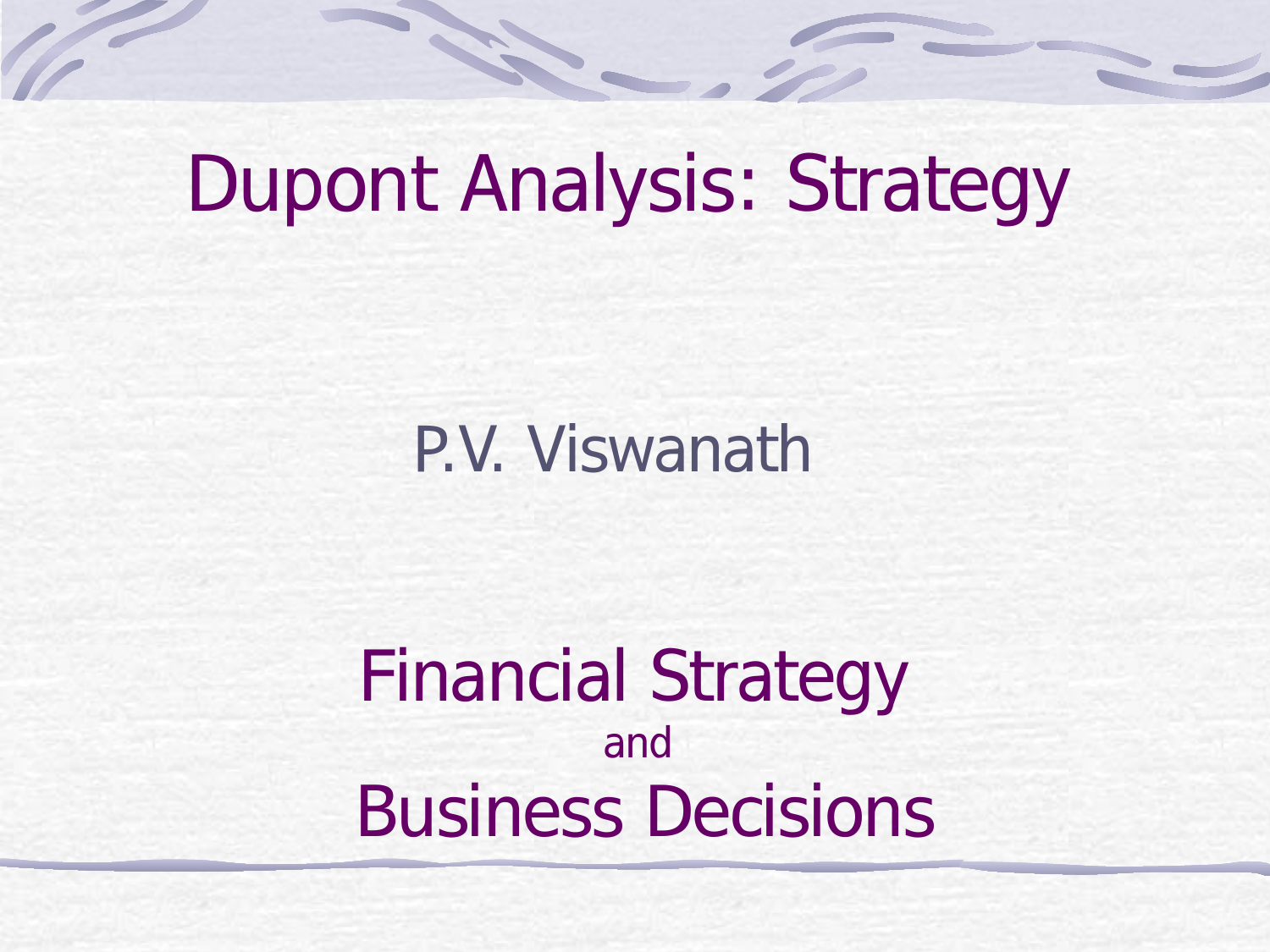

# Dupont Analysis: Strategy
P.V. Viswanath
Financial Strategy
and
Business Decisions